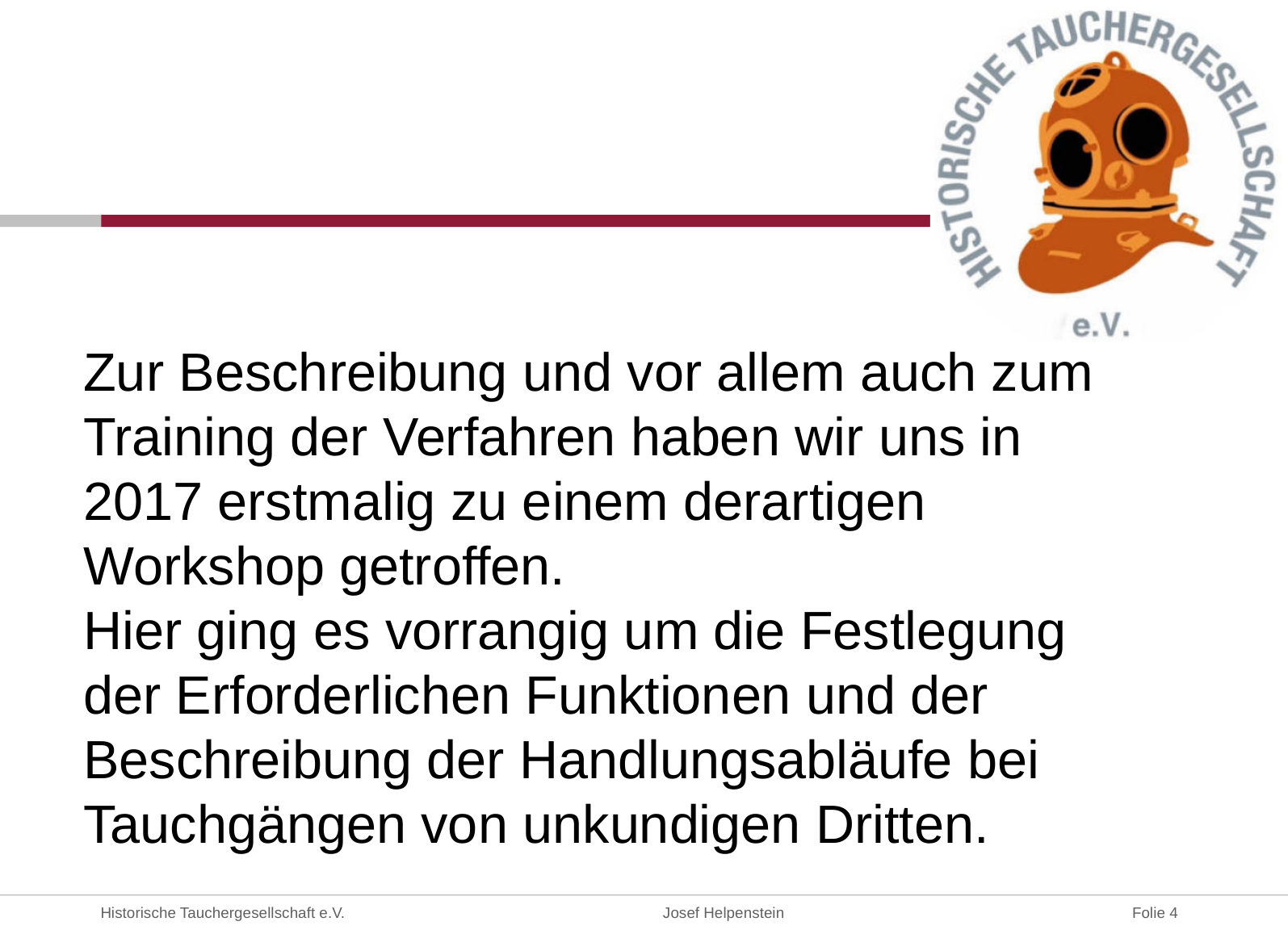

Zur Beschreibung und vor allem auch zum Training der Verfahren haben wir uns in 2017 erstmalig zu einem derartigen Workshop getroffen.
Hier ging es vorrangig um die Festlegung der Erforderlichen Funktionen und der Beschreibung der Handlungsabläufe bei
Tauchgängen von unkundigen Dritten.